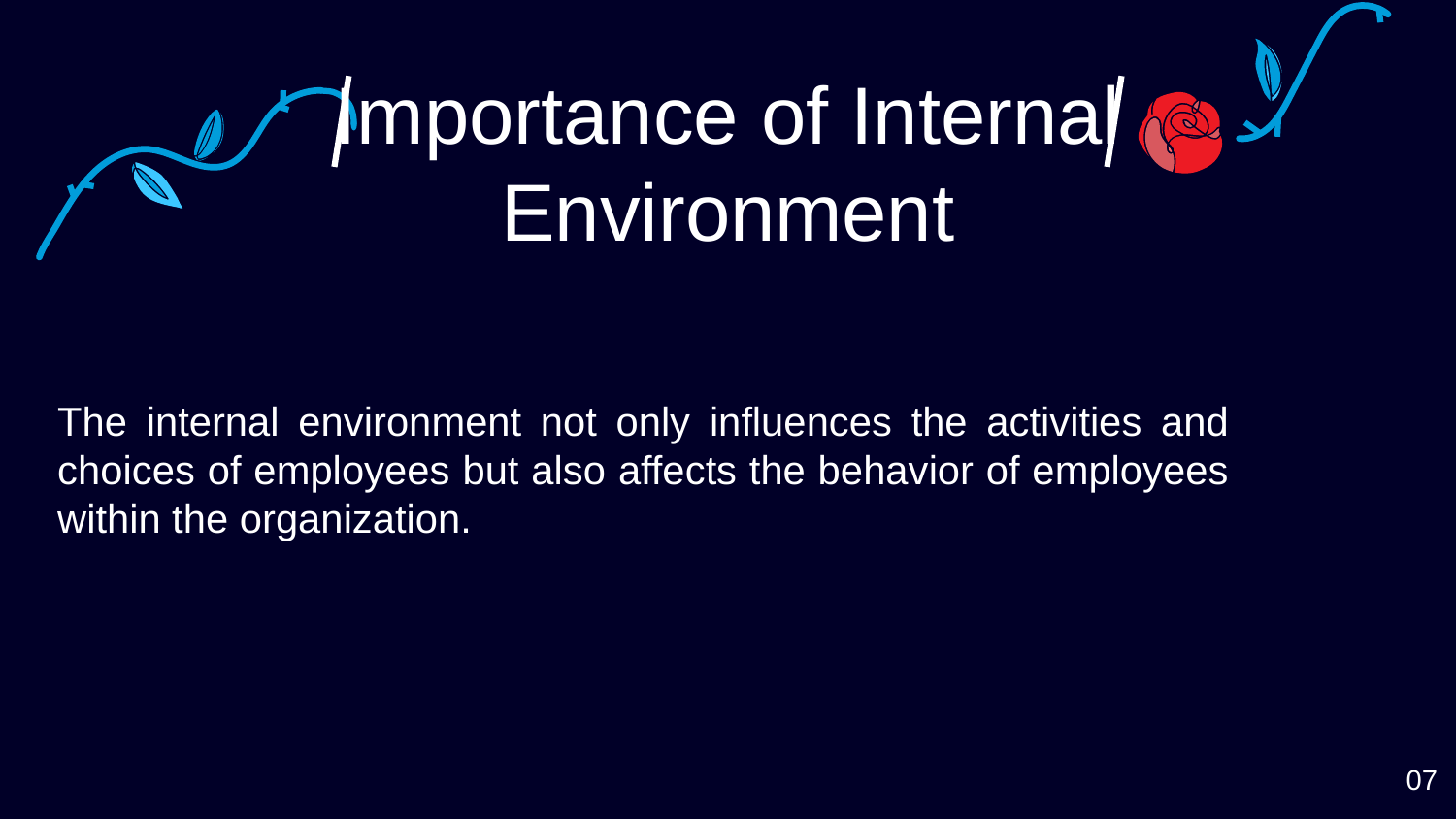

Importance of Internal Environment
The internal environment not only influences the activities and choices of employees but also affects the behavior of employees within the organization.
07